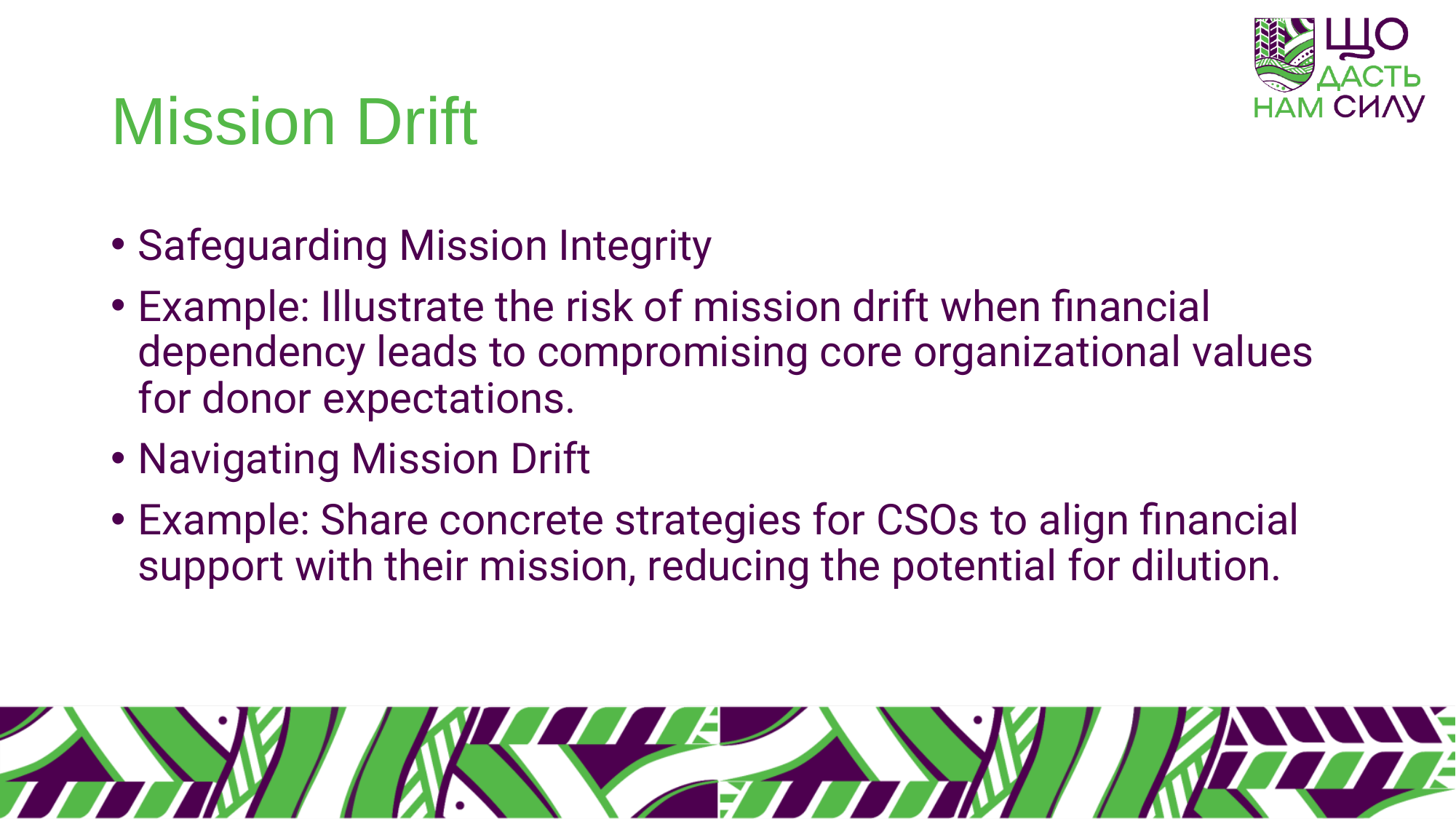

# Mission Drift
Safeguarding Mission Integrity
Example: Illustrate the risk of mission drift when financial dependency leads to compromising core organizational values for donor expectations.
Navigating Mission Drift
Example: Share concrete strategies for CSOs to align financial support with their mission, reducing the potential for dilution.